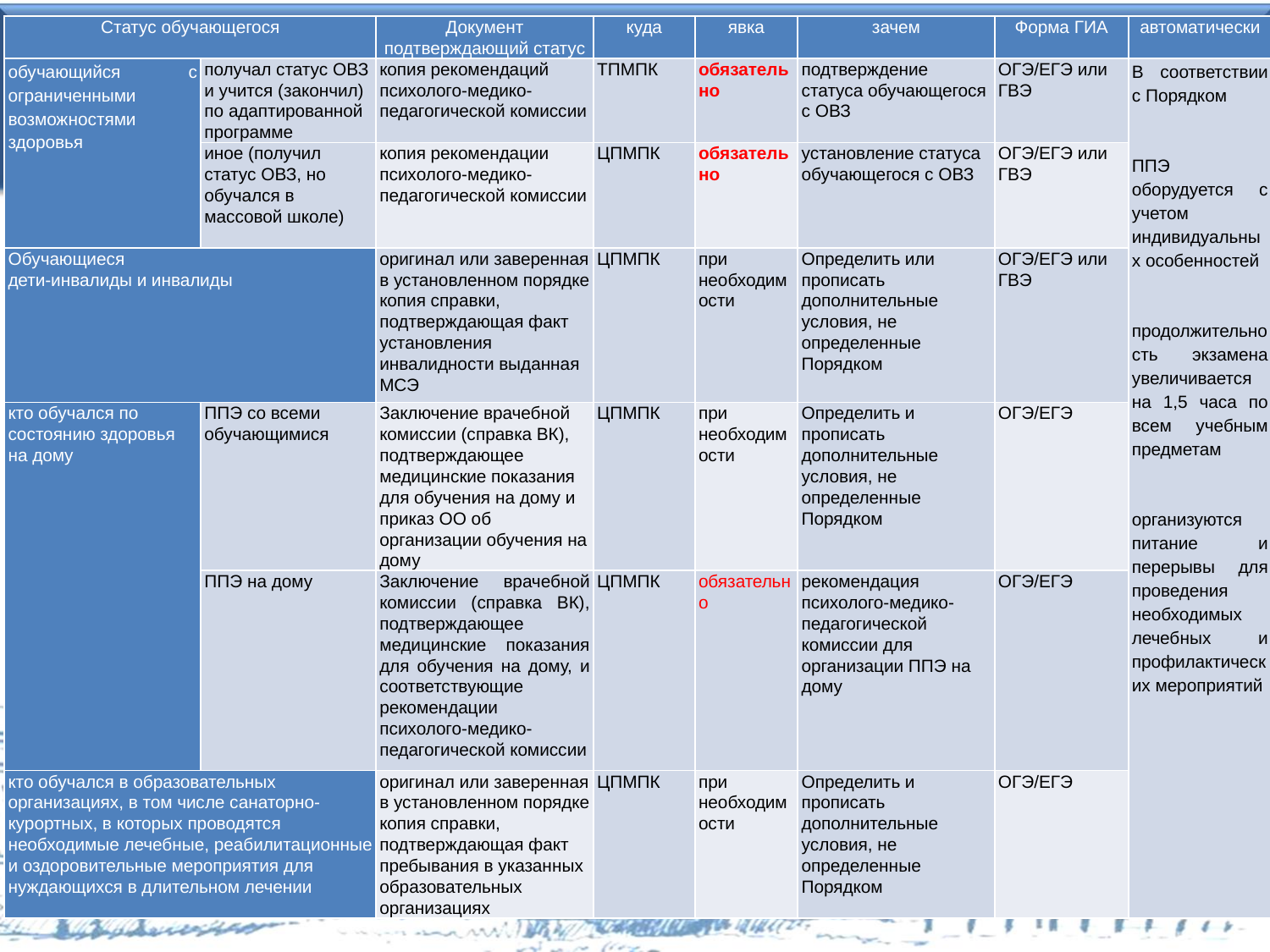

| Статус обучающегося |  | Документ подтверждающий статус | куда | явка | зачем | Форма ГИА | автоматически |
| --- | --- | --- | --- | --- | --- | --- | --- |
| обучающийся с ограниченными возможностями здоровья | получал статус ОВЗ и учится (закончил) по адаптированной программе | копия рекомендаций психолого-медико-педагогической комиссии | ТПМПК | обязательно | подтверждение статуса обучающегося с ОВЗ | ОГЭ/ЕГЭ или ГВЭ | В соответствии с Порядком     ППЭ оборудуется с учетом индивидуальных особенностей     продолжительность экзамена увеличивается на 1,5 часа по всем учебным предметам     организуются питание и перерывы для проведения необходимых лечебных и профилактических мероприятий |
|  | иное (получил статус ОВЗ, но обучался в массовой школе) | копия рекомендации психолого-медико-педагогической комиссии | ЦПМПК | обязательно | установление статуса обучающегося с ОВЗ | ОГЭ/ЕГЭ или ГВЭ |  |
| Обучающиеся дети-инвалиды и инвалиды |  | оригинал или заверенная в установленном порядке копия справки, подтверждающая факт установления инвалидности выданная МСЭ | ЦПМПК | при необходимости | Определить или прописать дополнительные условия, не определенные Порядком | ОГЭ/ЕГЭ или ГВЭ |  |
| кто обучался по состоянию здоровья на дому | ППЭ со всеми обучающимися | Заключение врачебной комиссии (справка ВК), подтверждающее медицинские показания для обучения на дому и приказ ОО об организации обучения на дому | ЦПМПК | при необходимости | Определить и прописать дополнительные условия, не определенные Порядком | ОГЭ/ЕГЭ |  |
|  | ППЭ на дому | Заключение врачебной комиссии (справка ВК), подтверждающее медицинские показания для обучения на дому, и соответствующие рекомендации психолого-медико-педагогической комиссии | ЦПМПК | обязательно | рекомендация психолого-медико-педагогической комиссии для организации ППЭ на дому | ОГЭ/ЕГЭ |  |
| кто обучался в образовательных организациях, в том числе санаторно-курортных, в которых проводятся необходимые лечебные, реабилитационные и оздоровительные мероприятия для нуждающихся в длительном лечении |  | оригинал или заверенная в установленном порядке копия справки, подтверждающая факт пребывания в указанных образовательных организациях | ЦПМПК | при необходимости | Определить и прописать дополнительные условия, не определенные Порядком | ОГЭ/ЕГЭ |  |
#